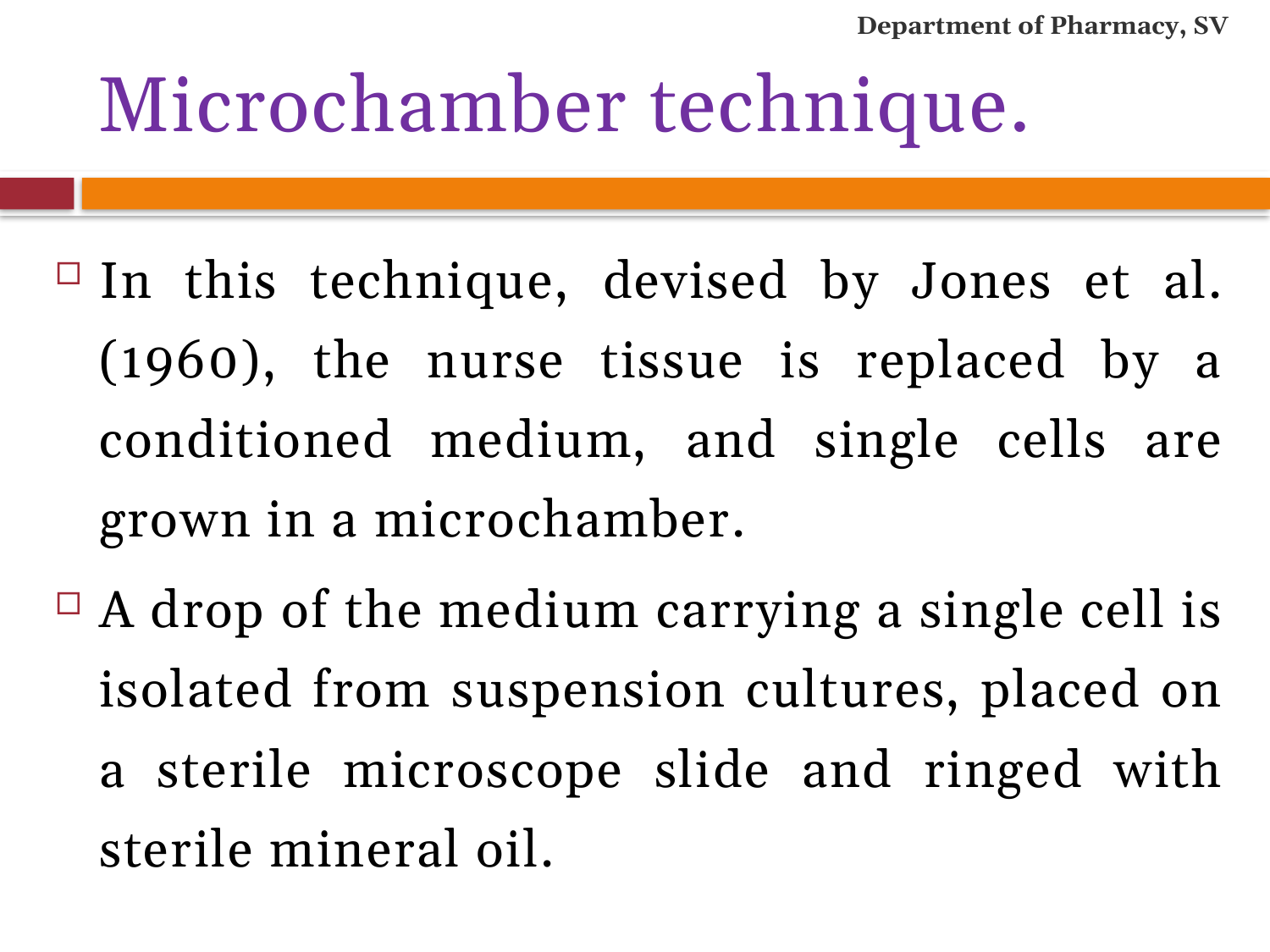

Department of Pharmacy, SV
# Microchamber technique.
In this technique, devised by Jones et al. (1960), the nurse tissue is replaced by a conditioned medium, and single cells are grown in a microchamber.
A drop of the medium carrying a single cell is isolated from suspension cultures, placed on a sterile microscope slide and ringed with sterile mineral oil.